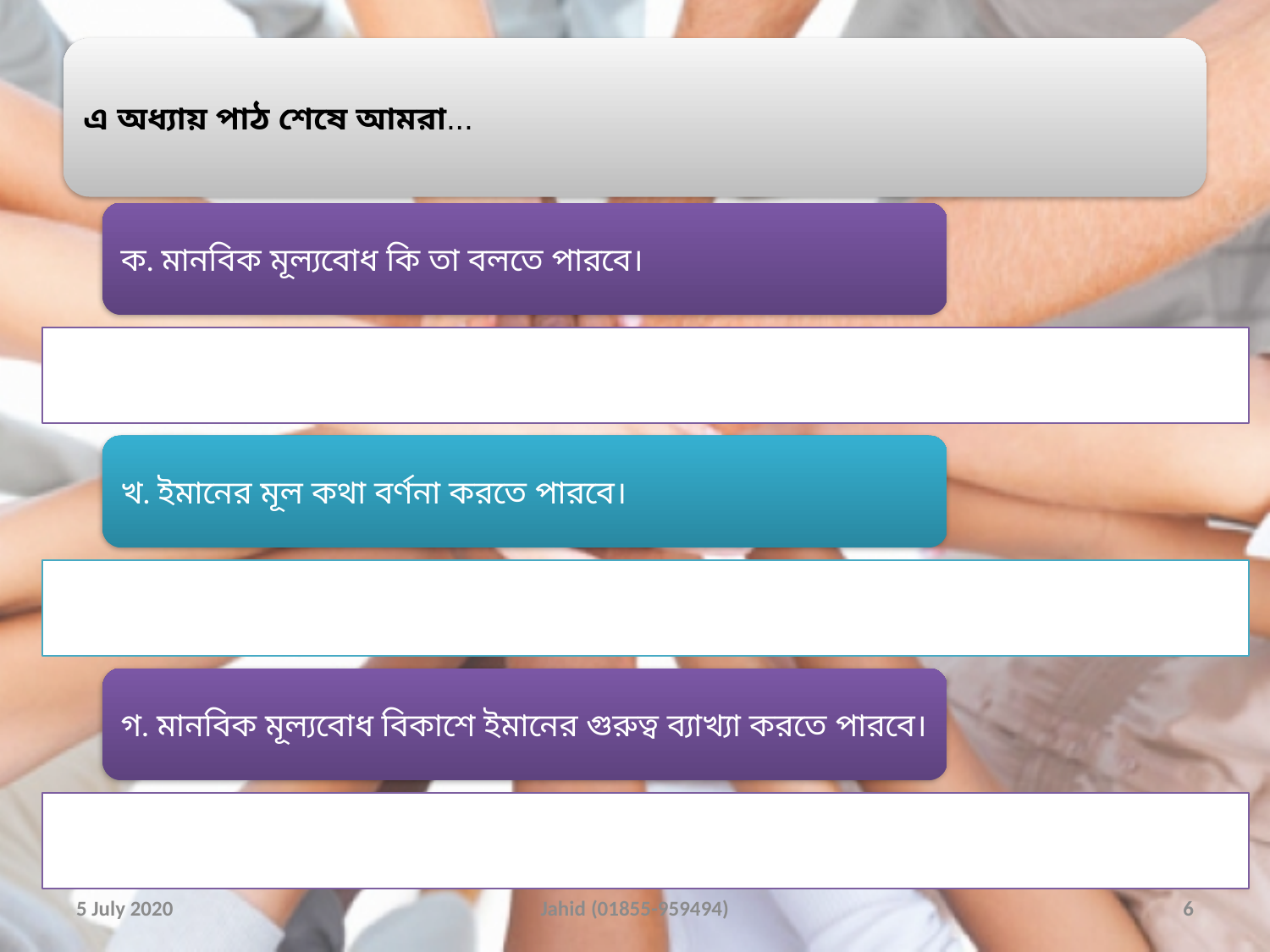

এ অধ্যায় পাঠ শেষে আমরা...
ক. মানবিক মূল্যবোধ কি তা বলতে পারবে।
খ. ইমানের মূল কথা বর্ণনা করতে পারবে।
গ. মানবিক মূল্যবোধ বিকাশে ইমানের গুরুত্ব ব্যাখ্যা করতে পারবে।
5 July 2020
Jahid (01855-959494)
6